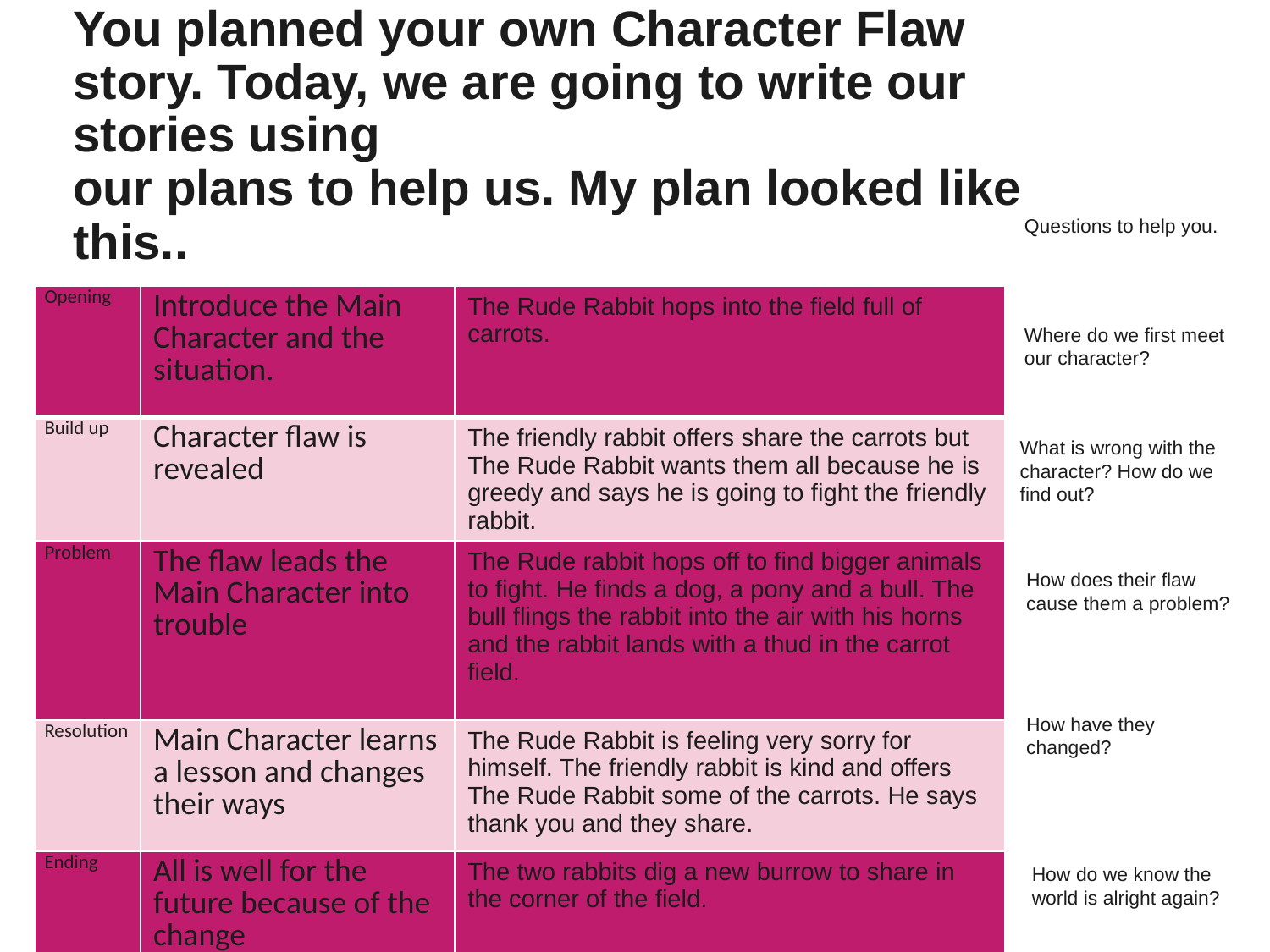

You planned your own Character Flaw story. Today, we are going to write our stories using
our plans to help us. My plan looked like this..
Questions to help you.
| Opening | Introduce the Main Character and the situation. | The Rude Rabbit hops into the field full of carrots. |
| --- | --- | --- |
| Build up | Character flaw is revealed | The friendly rabbit offers share the carrots but The Rude Rabbit wants them all because he is greedy and says he is going to fight the friendly rabbit. |
| Problem | The flaw leads the Main Character into trouble | The Rude rabbit hops off to find bigger animals to fight. He finds a dog, a pony and a bull. The bull flings the rabbit into the air with his horns and the rabbit lands with a thud in the carrot field. |
| Resolution | Main Character learns a lesson and changes their ways | The Rude Rabbit is feeling very sorry for himself. The friendly rabbit is kind and offers The Rude Rabbit some of the carrots. He says thank you and they share. |
| Ending | All is well for the future because of the change | The two rabbits dig a new burrow to share in the corner of the field. |
Where do we first meet our character?
What is wrong with the character? How do we find out?
How does their flaw cause them a problem?
How have they changed?
How do we know the world is alright again?